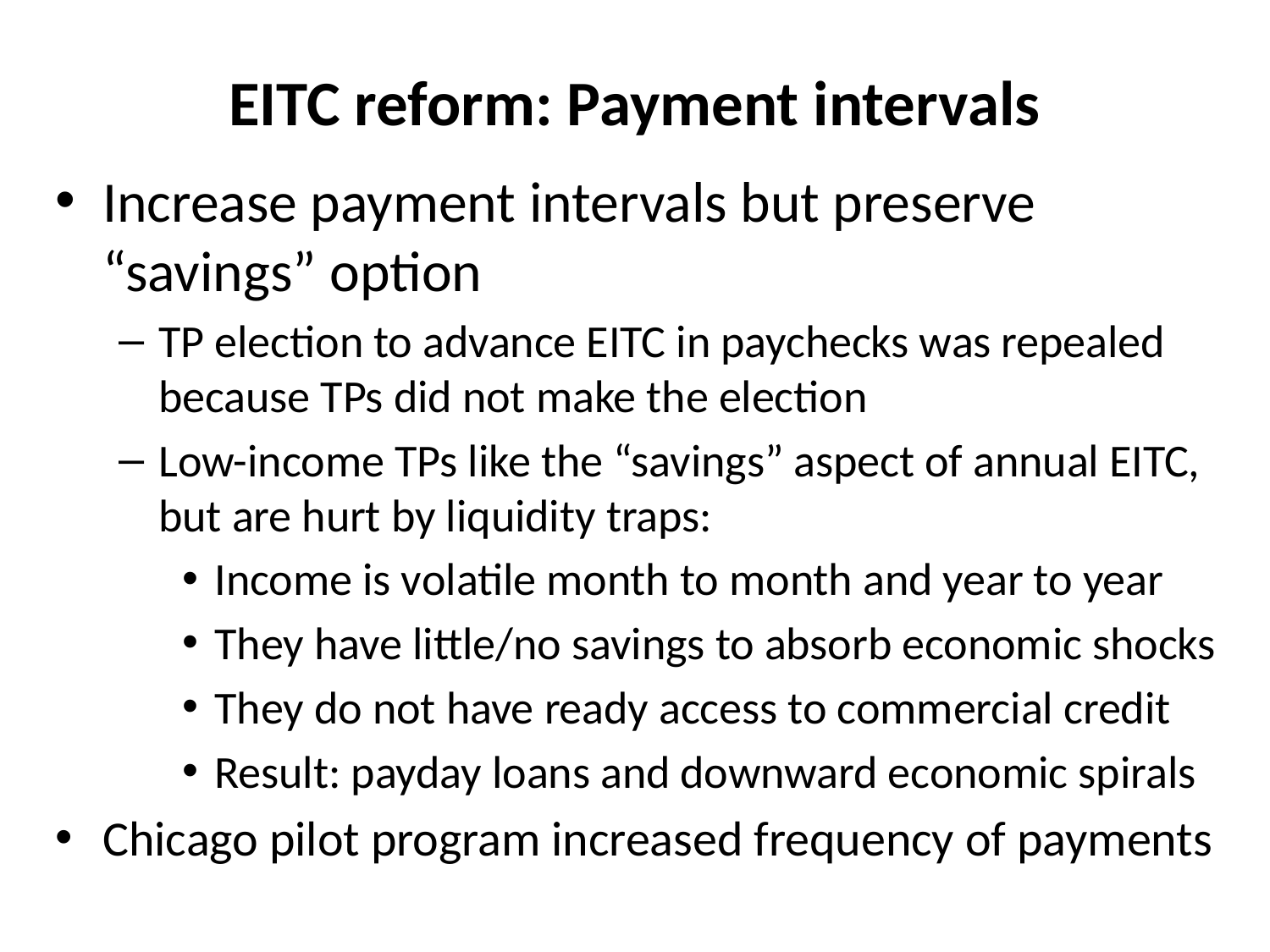

# EITC reform: Payment intervals
Increase payment intervals but preserve “savings” option
TP election to advance EITC in paychecks was repealed because TPs did not make the election
Low-income TPs like the “savings” aspect of annual EITC, but are hurt by liquidity traps:
Income is volatile month to month and year to year
They have little/no savings to absorb economic shocks
They do not have ready access to commercial credit
Result: payday loans and downward economic spirals
Chicago pilot program increased frequency of payments